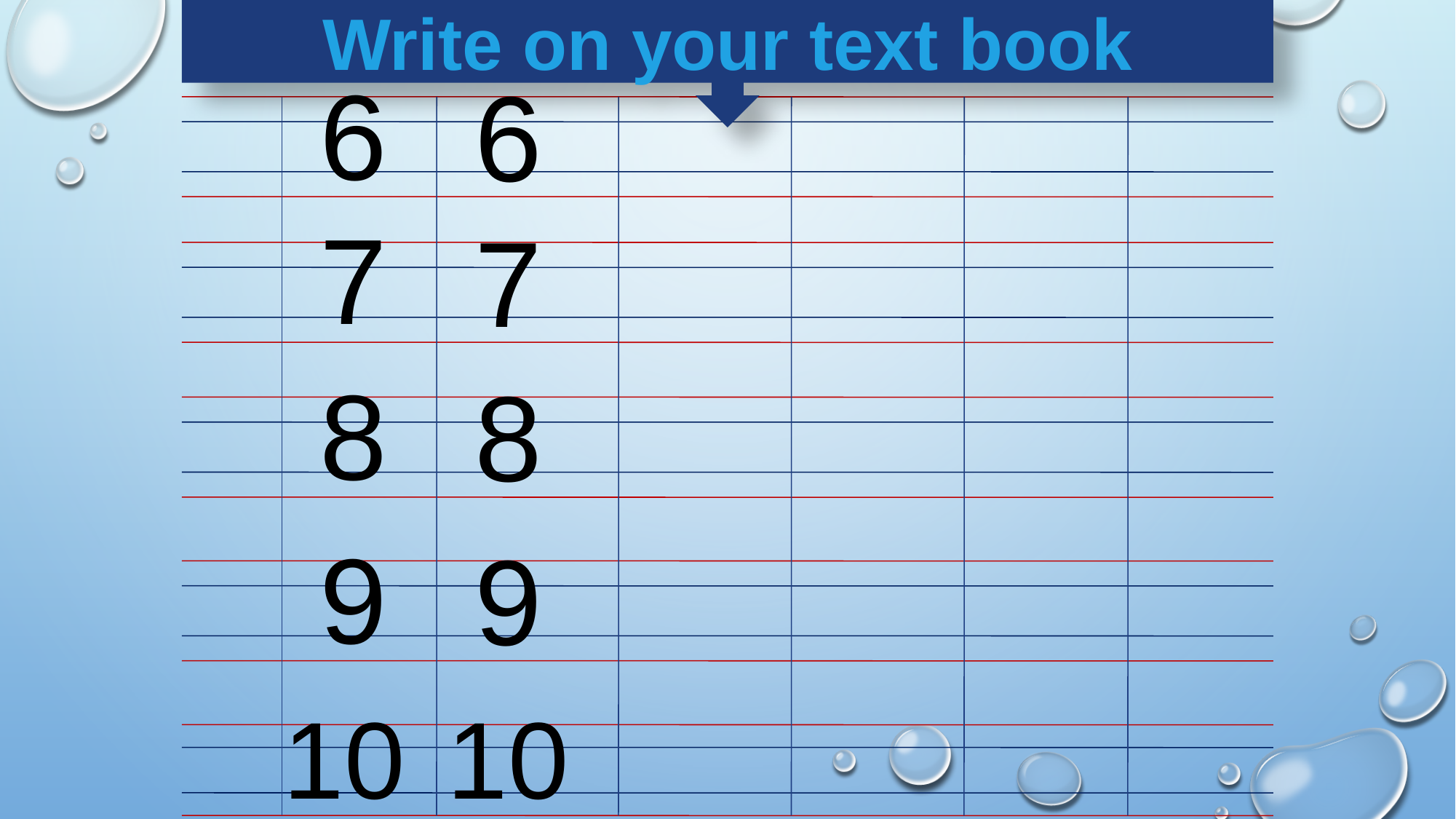

Write on your text book
6
6
7
7
8
8
9
9
10
10